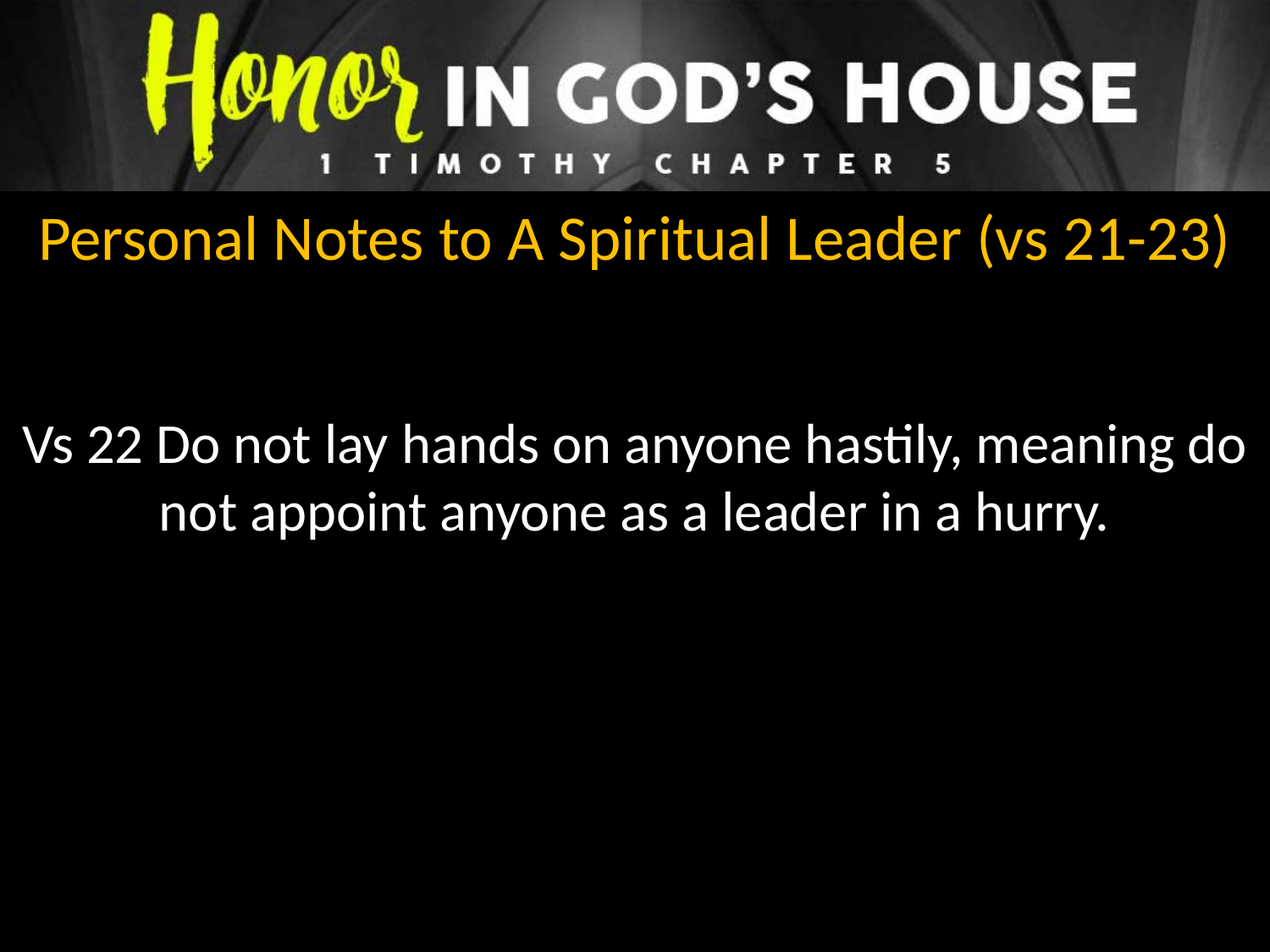

Personal Notes to A Spiritual Leader (vs 21-23)
Vs 22 Do not lay hands on anyone hastily, meaning do not appoint anyone as a leader in a hurry.